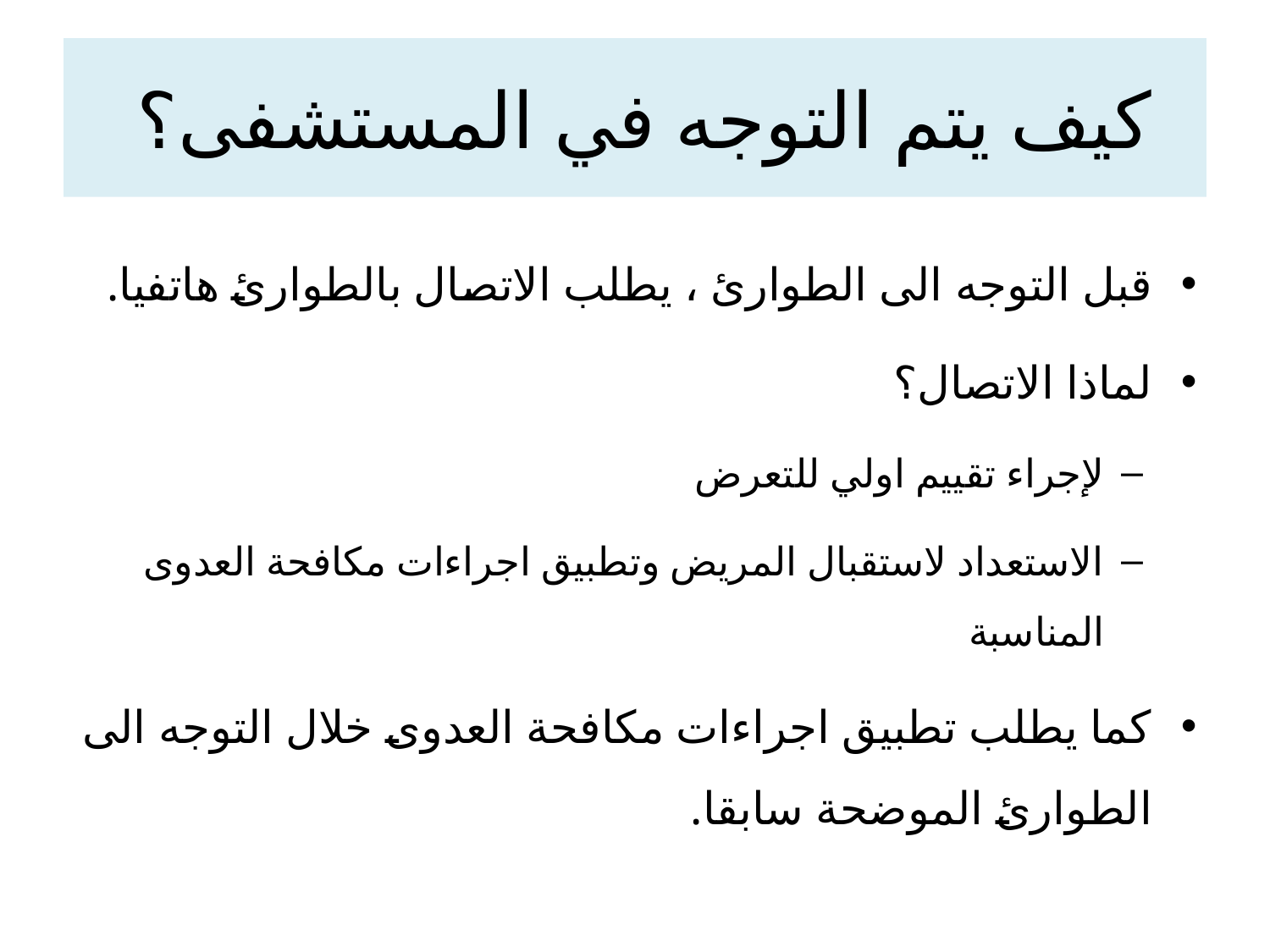

# كيف يتم التوجه في المستشفى؟
قبل التوجه الى الطوارئ ، يطلب الاتصال بالطوارئ هاتفيا.
لماذا الاتصال؟
لإجراء تقييم اولي للتعرض
الاستعداد لاستقبال المريض وتطبيق اجراءات مكافحة العدوى المناسبة
كما يطلب تطبيق اجراءات مكافحة العدوى خلال التوجه الى الطوارئ الموضحة سابقا.